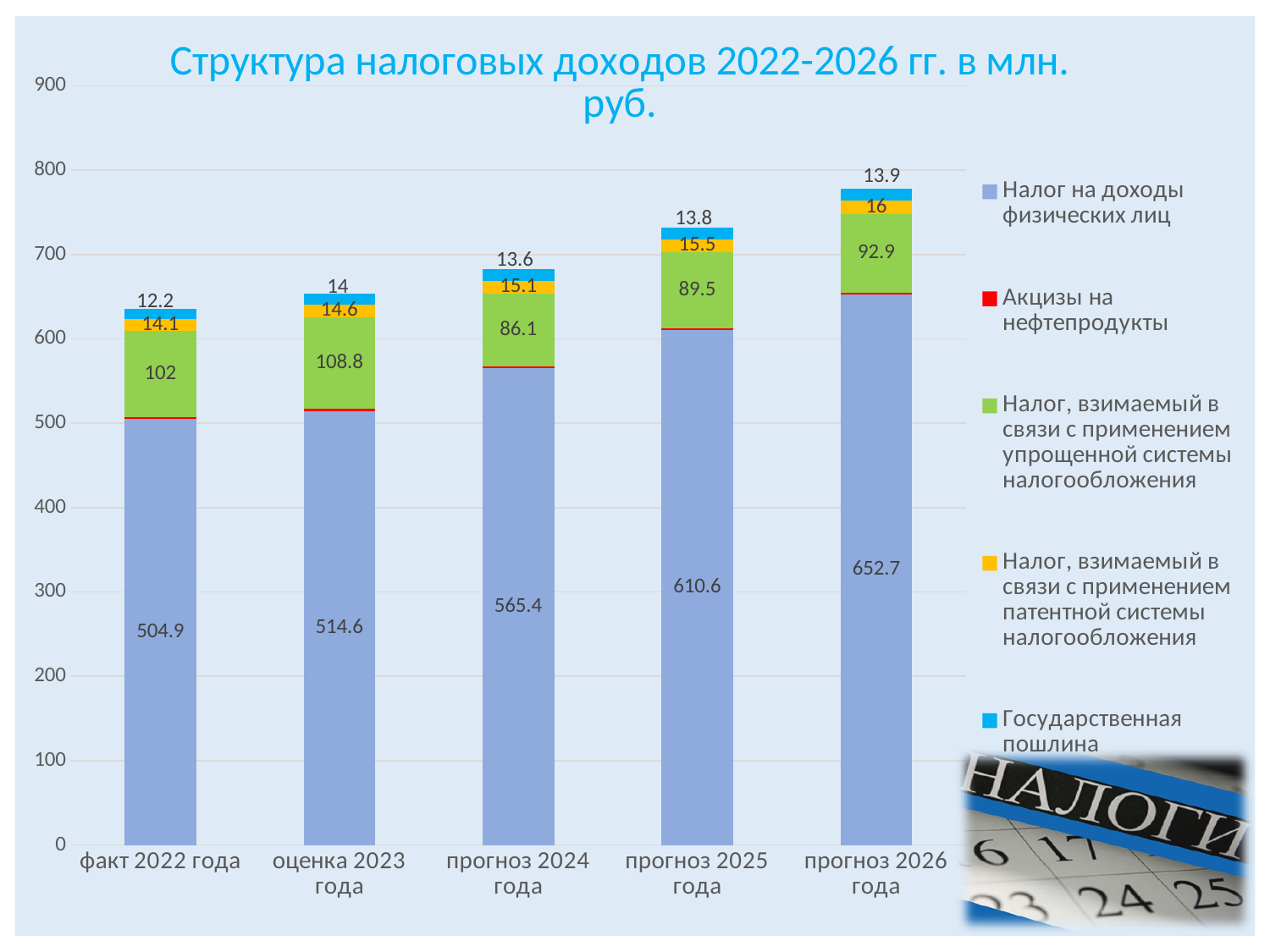

### Chart: Структура налоговых доходов 2022-2026 гг. в млн. руб.

| Category | Налог на доходы физических лиц | Акцизы на нефтепродукты | Налог, взимаемый в связи с применением упрощенной системы налогообложения | Налог, взимаемый в связи с применением патентной системы налогообложения | Государственная пошлина |
|---|---|---|---|---|---|
| факт 2022 года | 504.9 | 2.3 | 102.0 | 14.1 | 12.2 |
| оценка 2023 года | 514.6 | 2.2 | 108.8 | 14.6 | 14.0 |
| прогноз 2024 года | 565.4 | 2.3 | 86.1 | 15.1 | 13.6 |
| прогноз 2025 года | 610.6 | 2.4 | 89.5 | 15.5 | 13.8 |
| прогноз 2026 года | 652.7 | 2.5 | 92.9 | 16.0 | 13.9 |